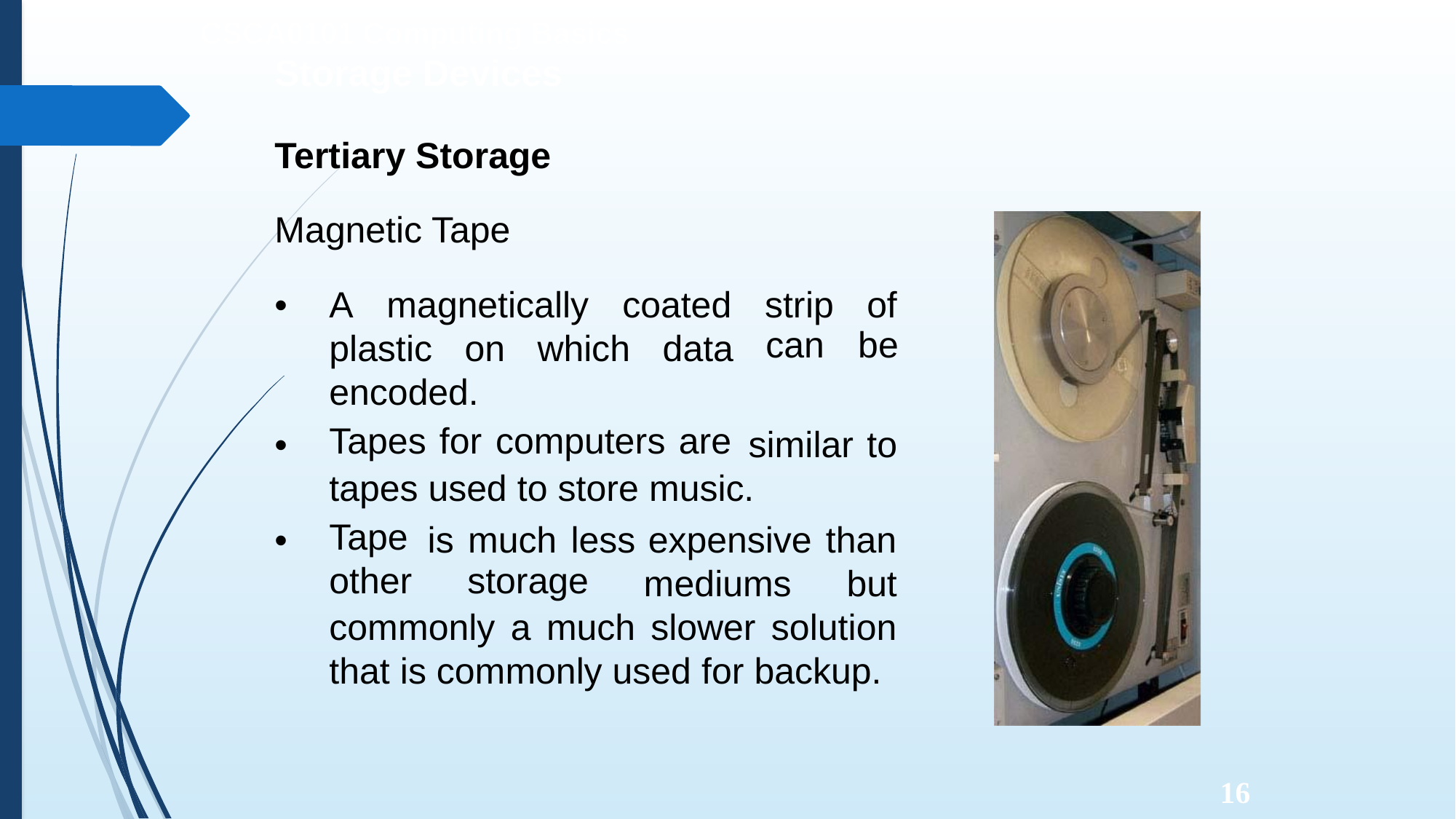

CSCA0101 Computing Basics
Storage Devices
Tertiary Storage
Magnetic Tape

•
A
magnetically
coated
strip
can
of
be
plastic
on
which
data
encoded.
Tapes for computers are
•
similar to
used to store music.
tapes
Tape
other
•
is much less
storage
expensive than
mediums
but
commonly a much
slower solution
that is commonly used for backup.
16